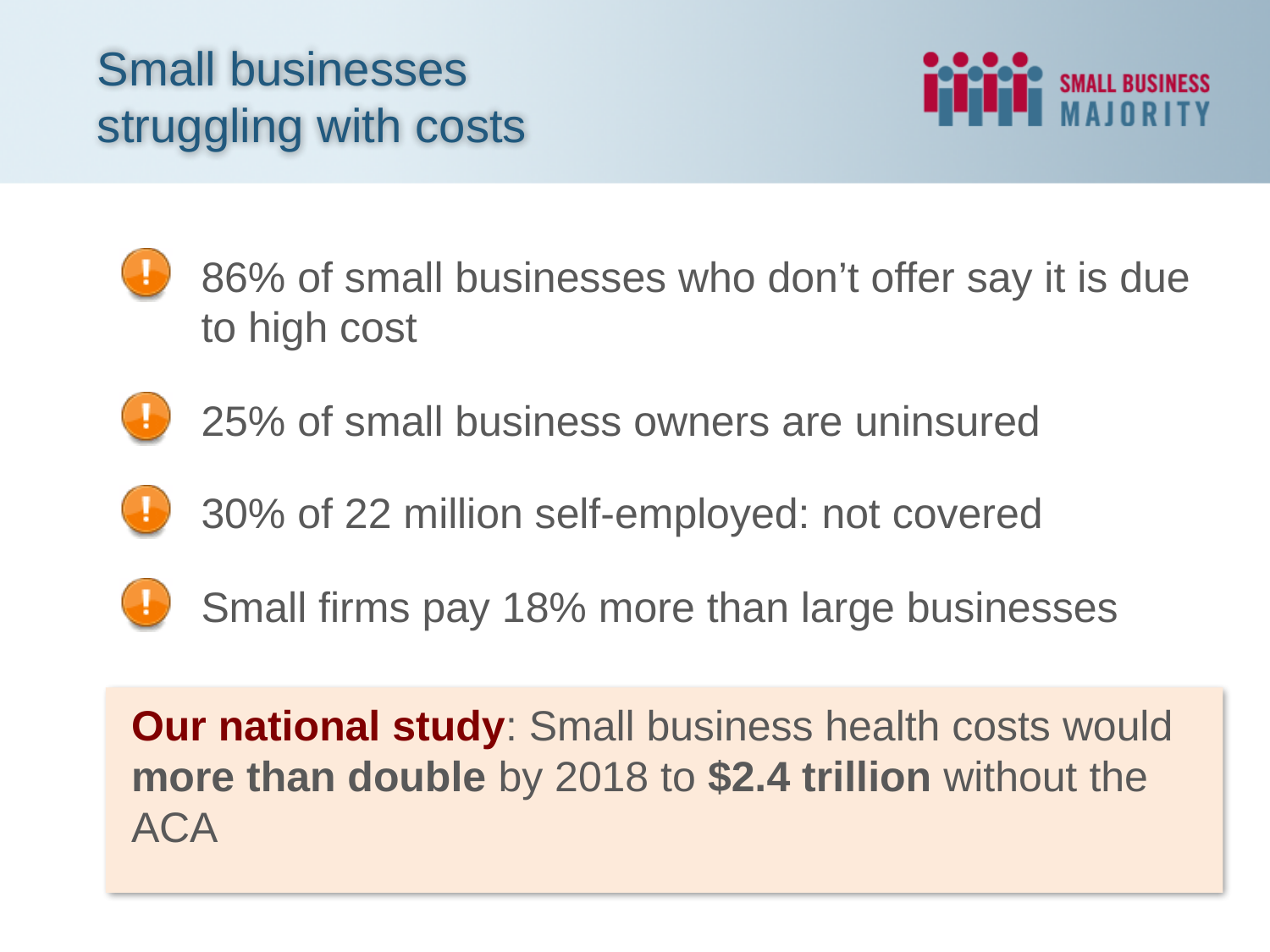

# Small businesses struggling with costs
86% of small businesses who don’t offer say it is due to high cost
25% of small business owners are uninsured
30% of 22 million self-employed: not covered
Small firms pay 18% more than large businesses
Our national study: Small business health costs would more than double by 2018 to $2.4 trillion without the ACA